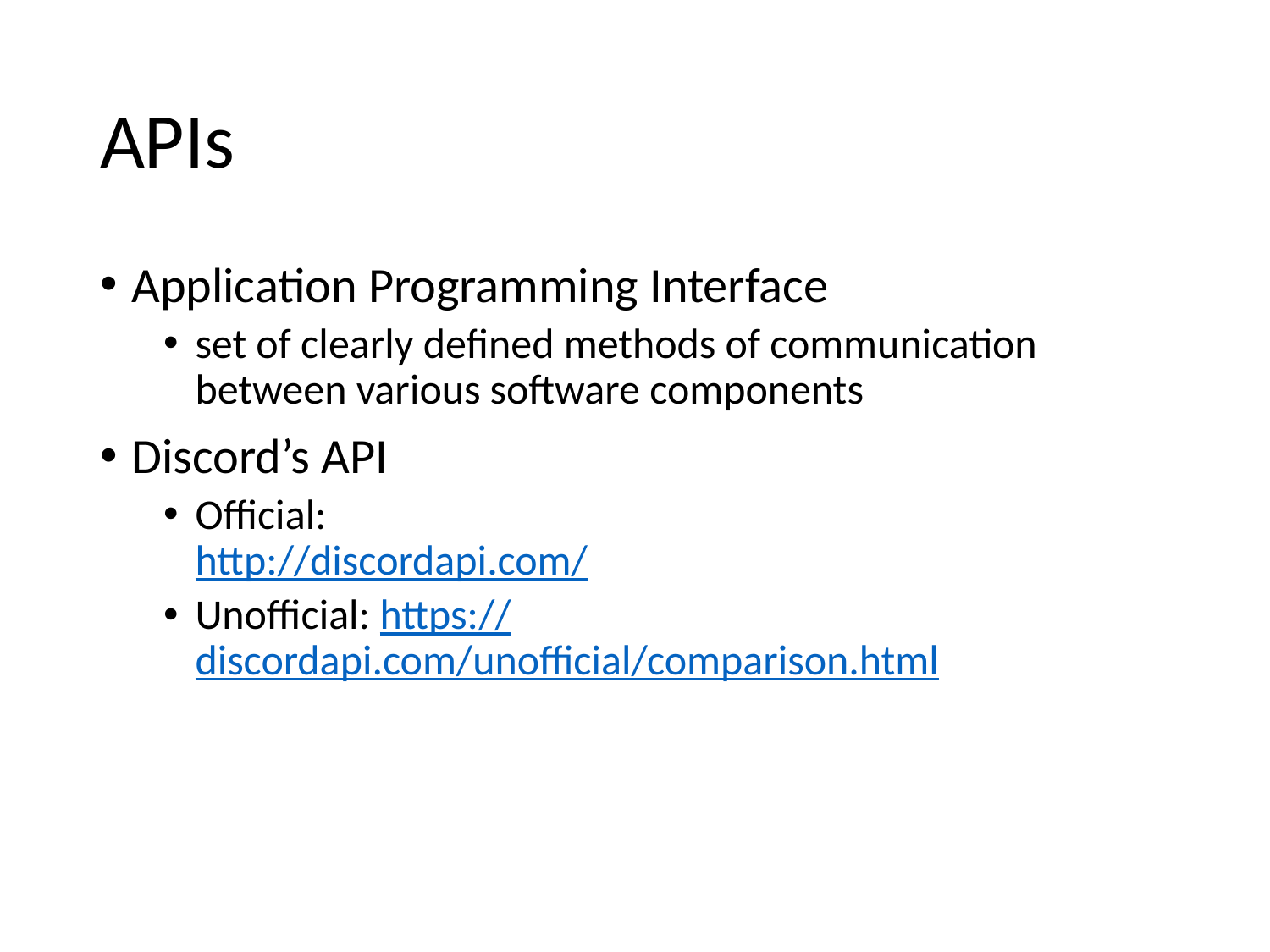

# APIs
Application Programming Interface
set of clearly defined methods of communication between various software components
Discord’s API
Official:
http://discordapi.com/
Unofficial: https://discordapi.com/unofficial/comparison.html